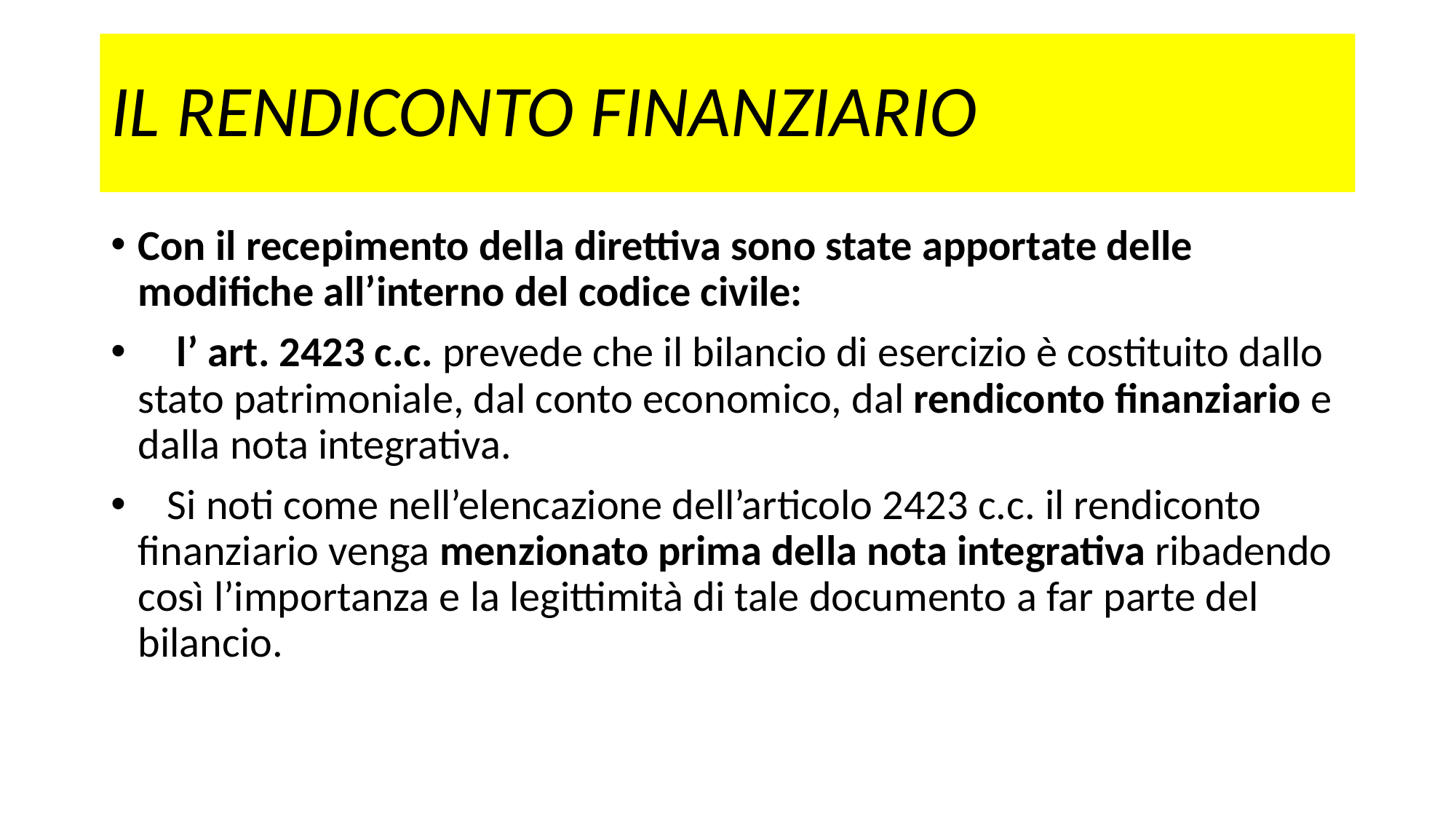

# IL RENDICONTO FINANZIARIO
Con il recepimento della direttiva sono state apportate delle modifiche all’interno del codice civile:
    l’ art. 2423 c.c. prevede che il bilancio di esercizio è costituito dallo stato patrimoniale, dal conto economico, dal rendiconto finanziario e dalla nota integrativa.
   Si noti come nell’elencazione dell’articolo 2423 c.c. il rendiconto finanziario venga menzionato prima della nota integrativa ribadendo così l’importanza e la legittimità di tale documento a far parte del bilancio.